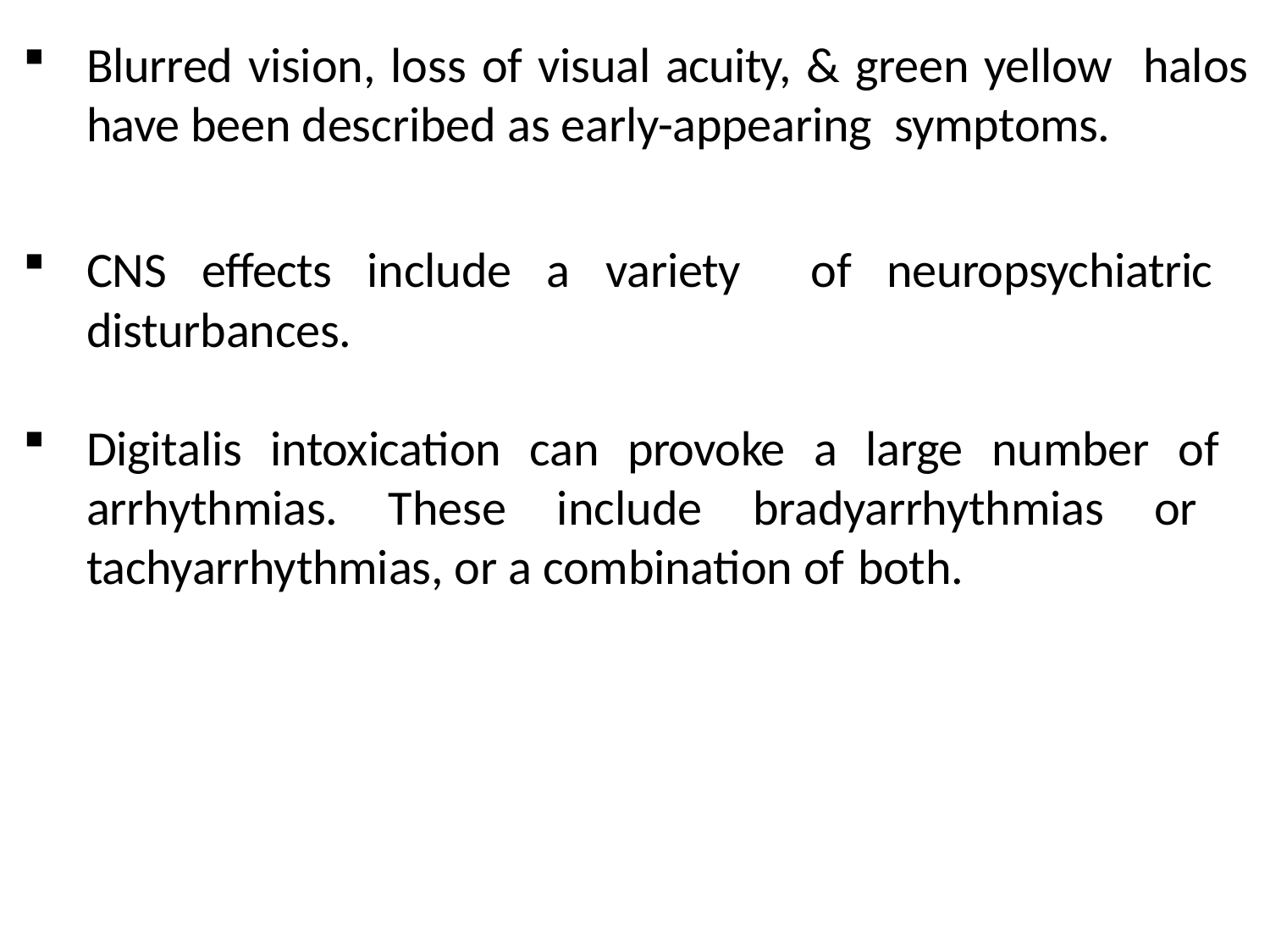

Blurred vision, loss of visual acuity, & green yellow  halos have been described as early-appearing  symptoms.

CNS effects include a variety  of neuropsychiatric  disturbances.

Digitalis intoxication can provoke a large number of  arrhythmias. These include bradyarrhythmias or  tachyarrhythmias, or a combination of both.